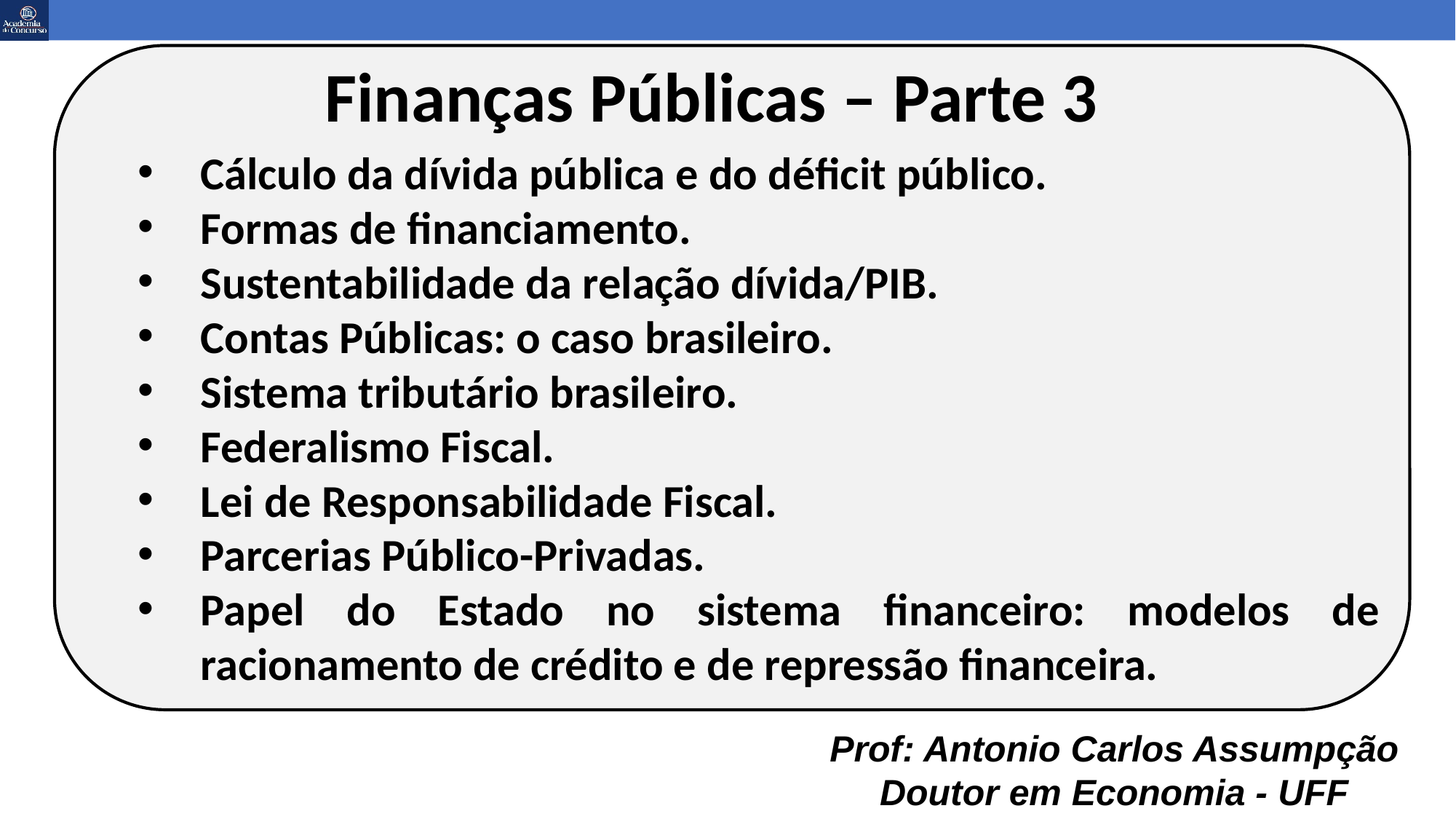

Finanças Públicas
Parte 2
             Finanças Públicas – Parte 3

Cálculo da dívida pública e do déficit público.
Formas de financiamento.
Sustentabilidade da relação dívida/PIB.
Contas Públicas: o caso brasileiro.
Sistema tributário brasileiro.
Federalismo Fiscal.
Lei de Responsabilidade Fiscal.
Parcerias Público-Privadas.
Papel do Estado no sistema financeiro: modelos de racionamento de crédito e de repressão financeira.

Prof: Antonio Carlos Assumpção
Doutor em Economia - UFF